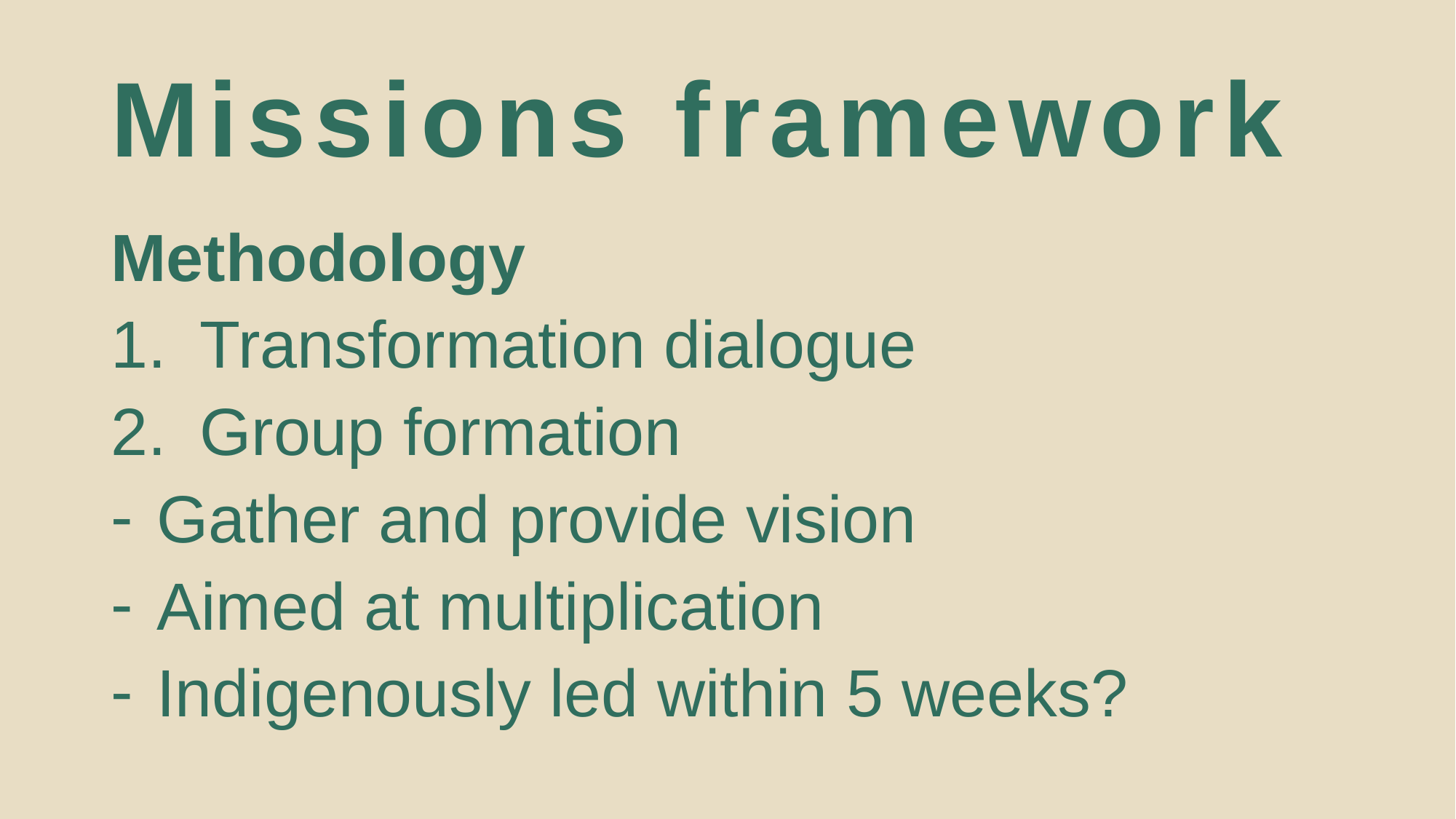

# Missions framework
Methodology
Transformation dialogue
Group formation
 Gather and provide vision
 Aimed at multiplication
 Indigenously led within 5 weeks?